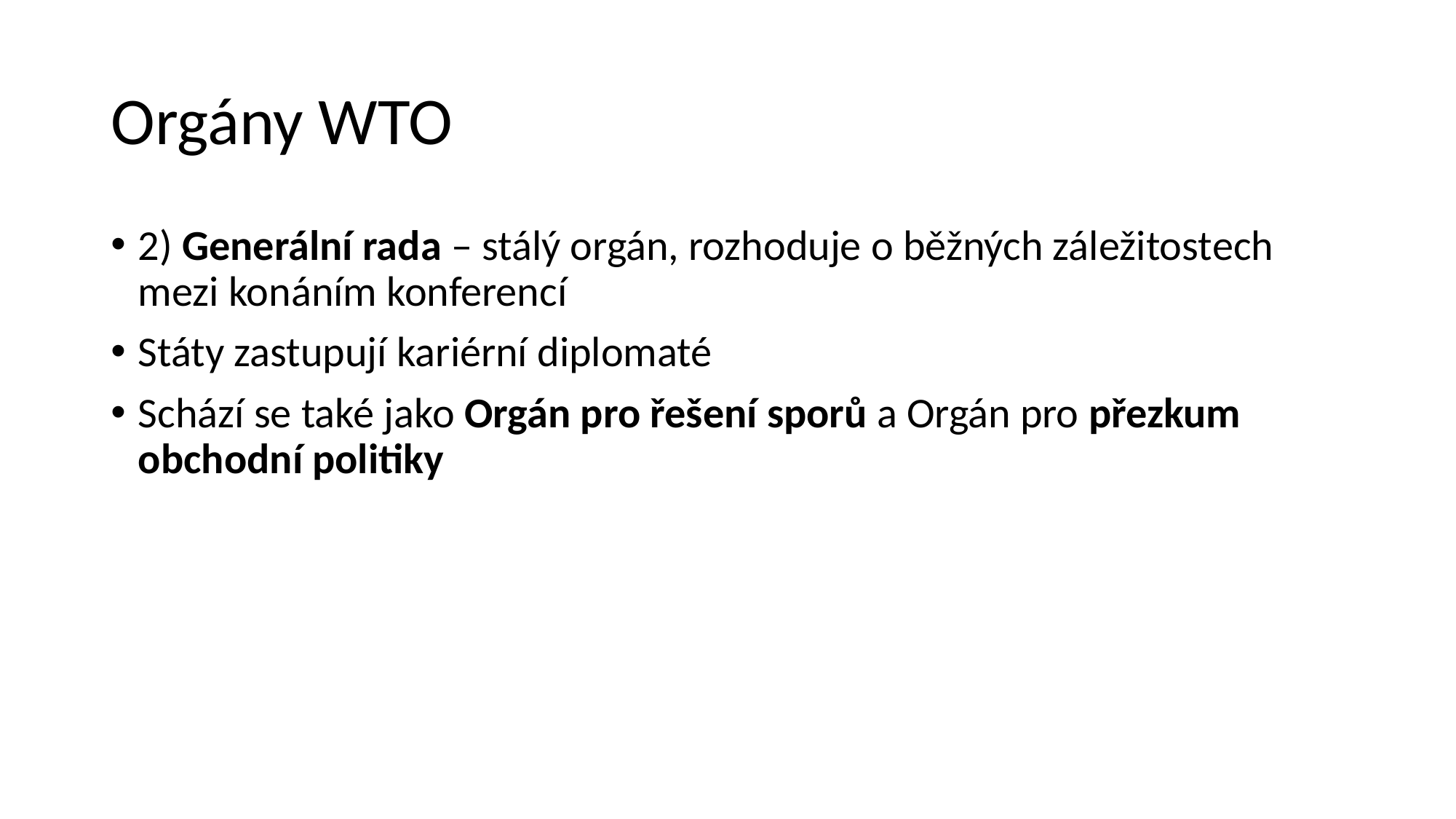

# Orgány WTO
2) Generální rada – stálý orgán, rozhoduje o běžných záležitostech mezi konáním konferencí
Státy zastupují kariérní diplomaté
Schází se také jako Orgán pro řešení sporů a Orgán pro přezkum obchodní politiky